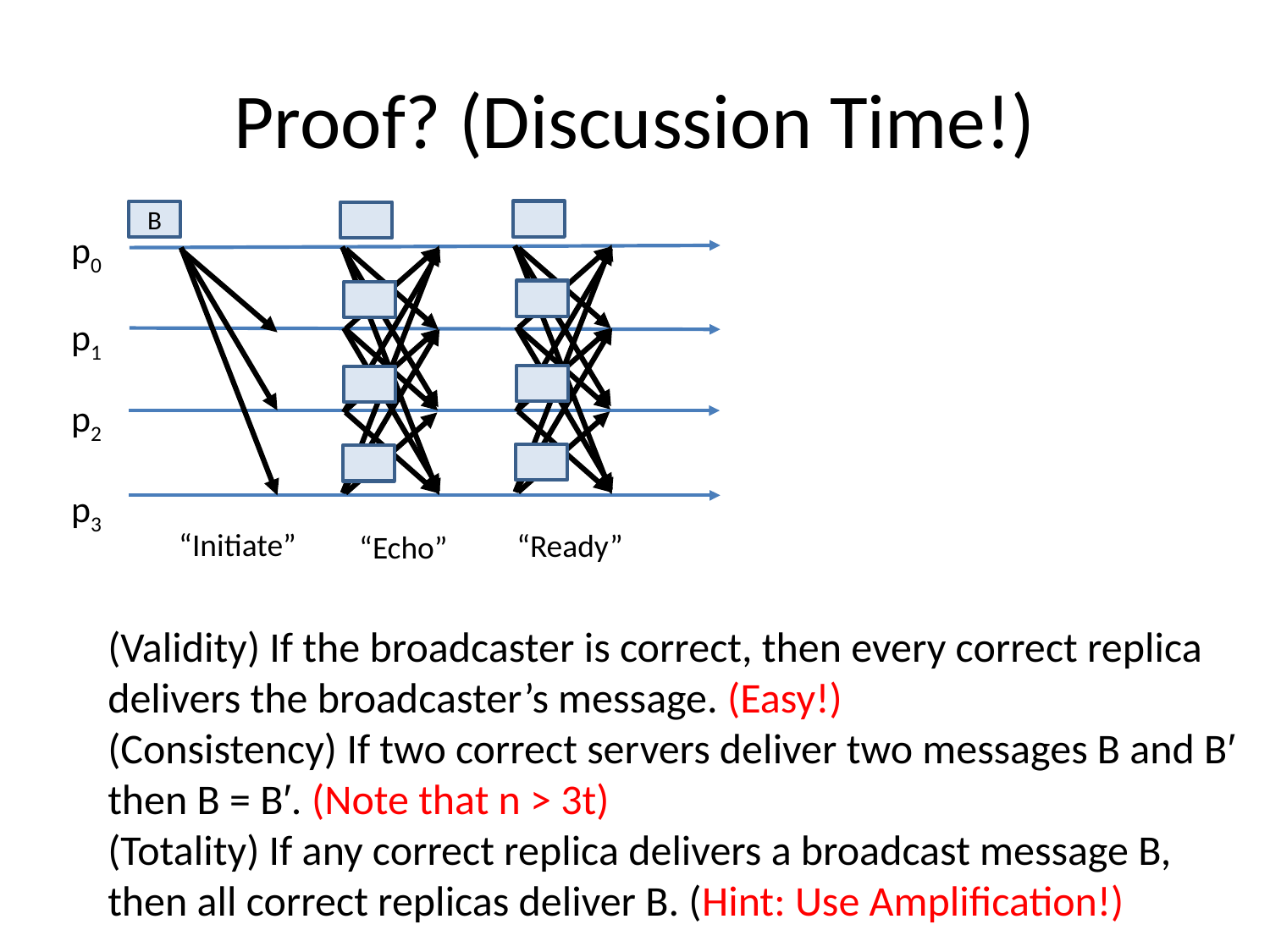

# Proof? (Discussion Time!)

B

p0

p1

p2

p3
“Initiate”
“Ready”
“Echo”
(Validity) If the broadcaster is correct, then every correct replica delivers the broadcaster’s message. (Easy!)
(Consistency) If two correct servers deliver two messages B and B′ then B = B′. (Note that n > 3t)
(Totality) If any correct replica delivers a broadcast message B, then all correct replicas deliver B. (Hint: Use Amplification!)